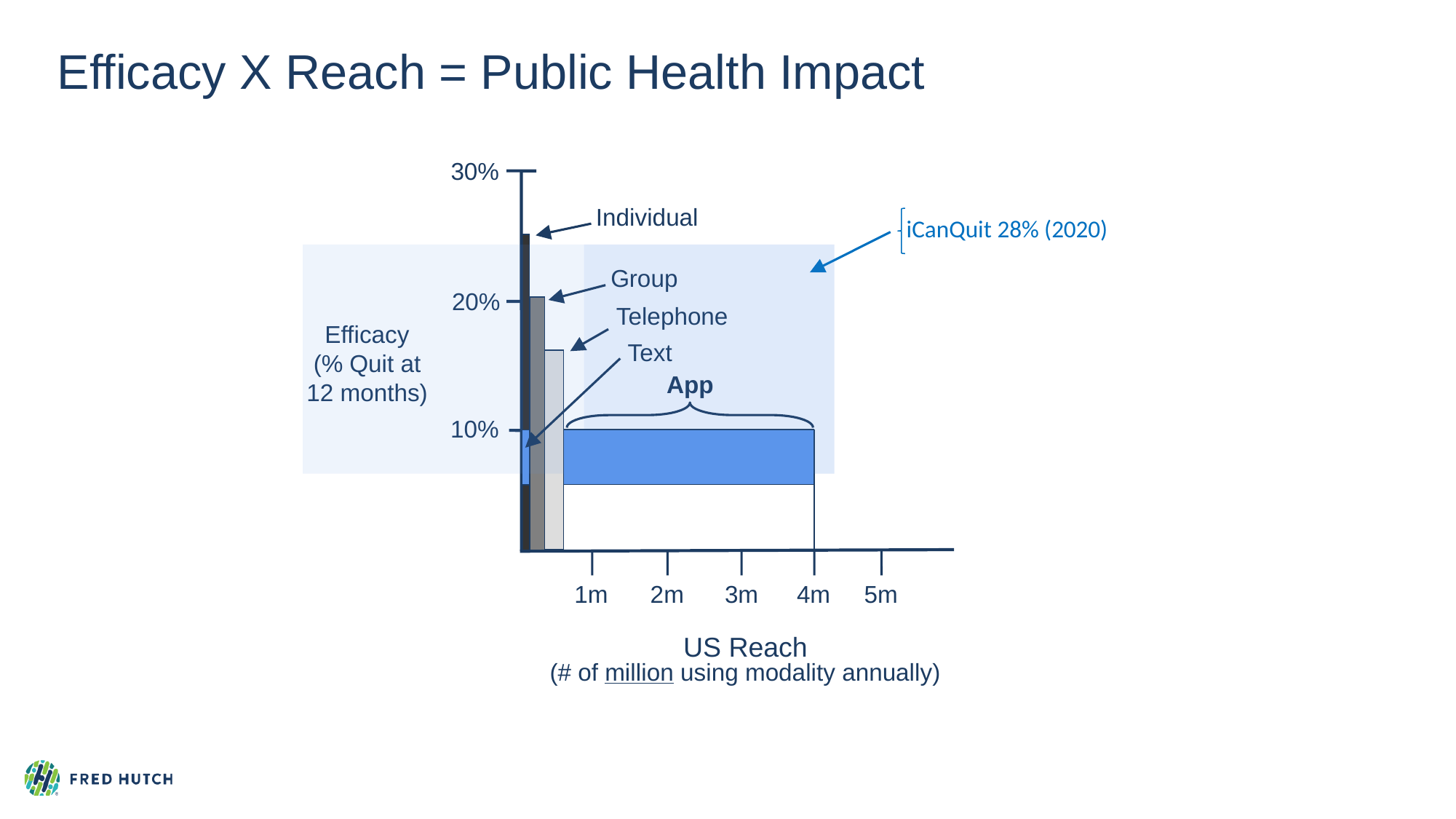

# Efficacy X Reach = Public Health Impact
30%

Individual

Group
20%

Telephone

Efficacy
(% Quit at
12 months)
Text

App
10%

1m
2m
3m
4m
5m
US Reach
(# of million using modality annually)
iCanQuit 28% (2020)